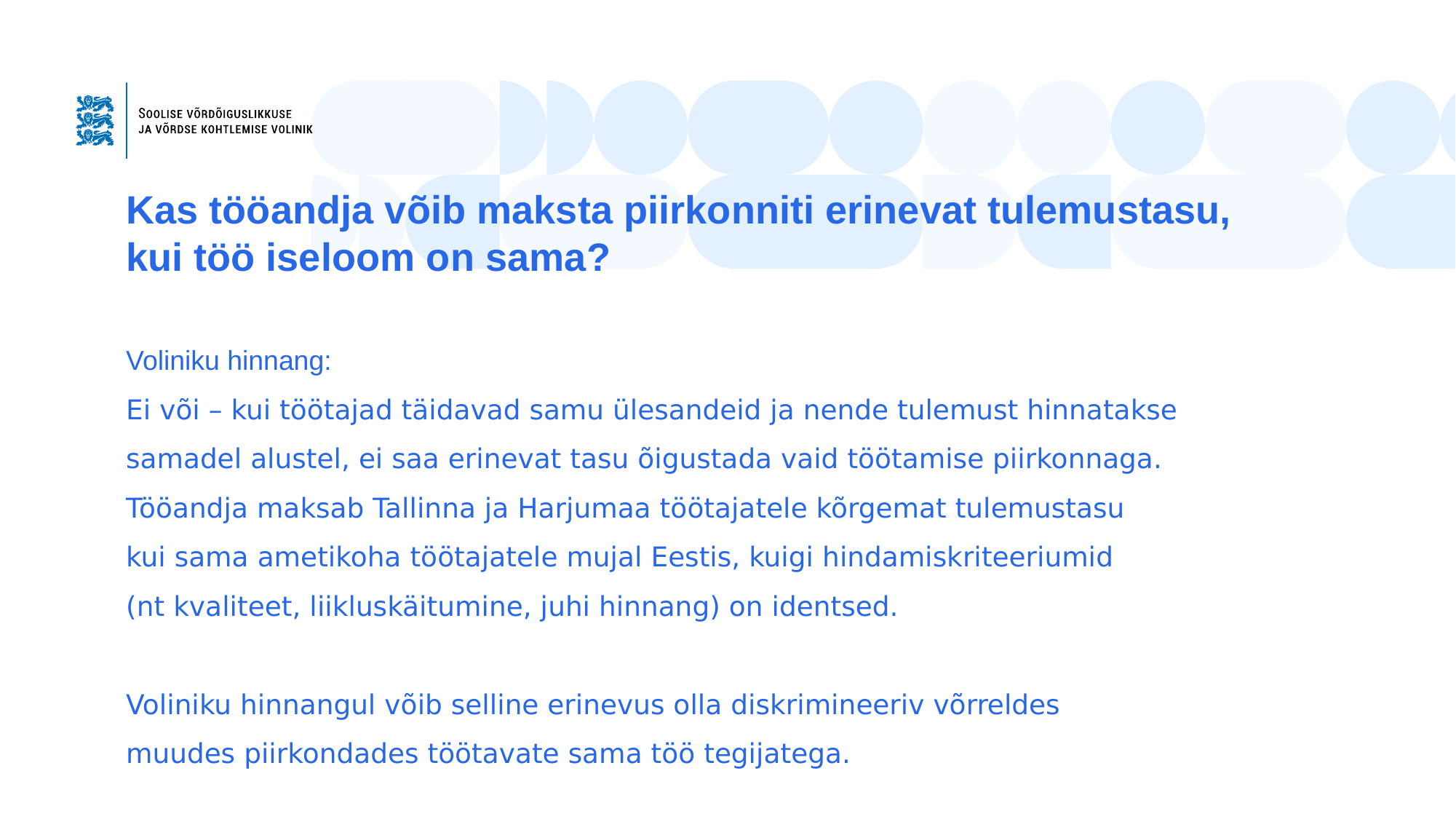

Kas tööandja võib maksta piirkonniti erinevat tulemustasu, kui töö iseloom on sama?
# Voliniku hinnang: Ei või – kui töötajad täidavad samu ülesandeid ja nende tulemust hinnatakse samadel alustel, ei saa erinevat tasu õigustada vaid töötamise piirkonnaga. Tööandja maksab Tallinna ja Harjumaa töötajatele kõrgemat tulemustasu kui sama ametikoha töötajatele mujal Eestis, kuigi hindamiskriteeriumid (nt kvaliteet, liikluskäitumine, juhi hinnang) on identsed. Voliniku hinnangul võib selline erinevus olla diskrimineeriv võrreldes muudes piirkondades töötavate sama töö tegijatega.